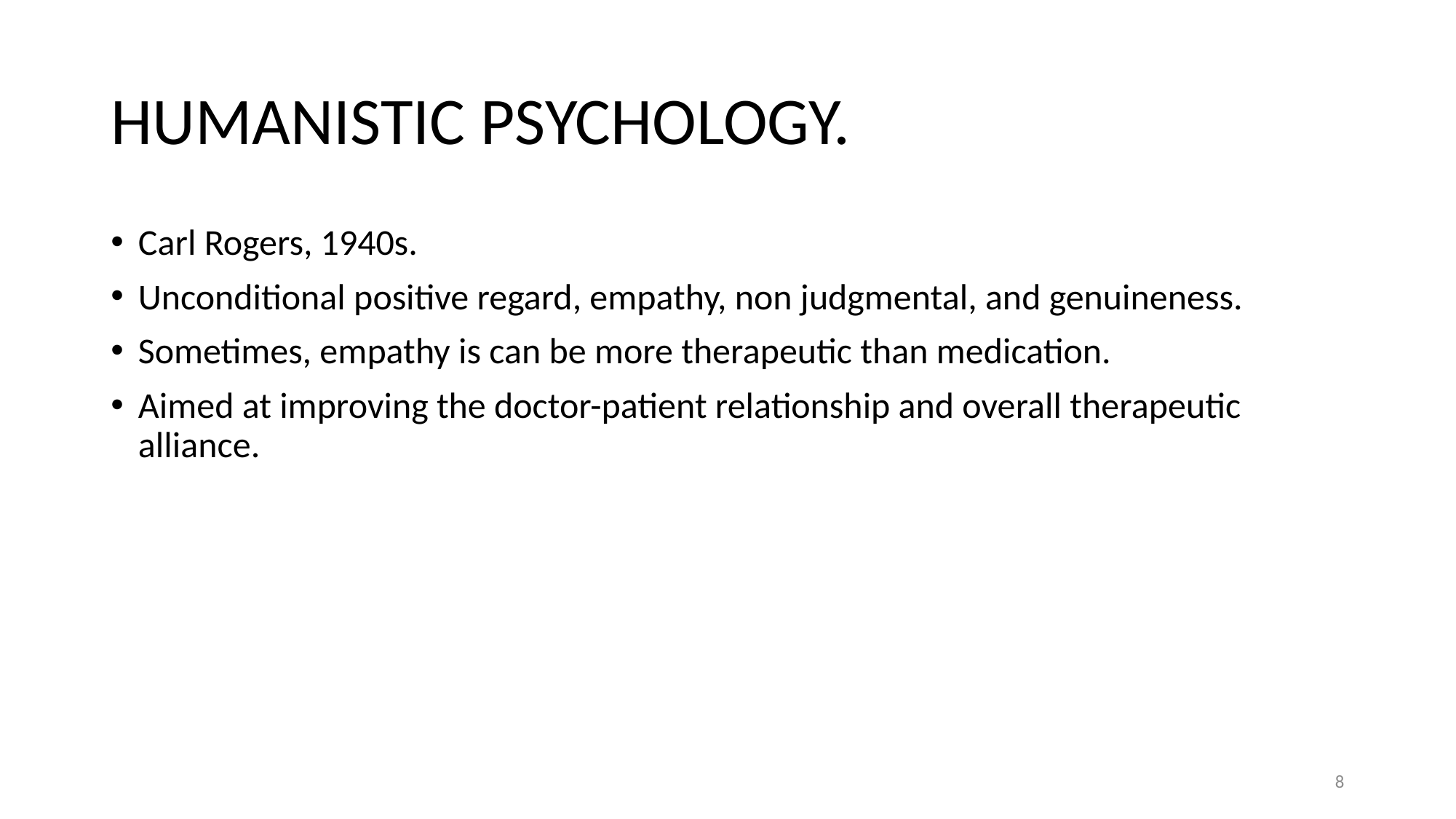

# HUMANISTIC PSYCHOLOGY.
Carl Rogers, 1940s.
Unconditional positive regard, empathy, non judgmental, and genuineness.
Sometimes, empathy is can be more therapeutic than medication.
Aimed at improving the doctor-patient relationship and overall therapeutic alliance.
8